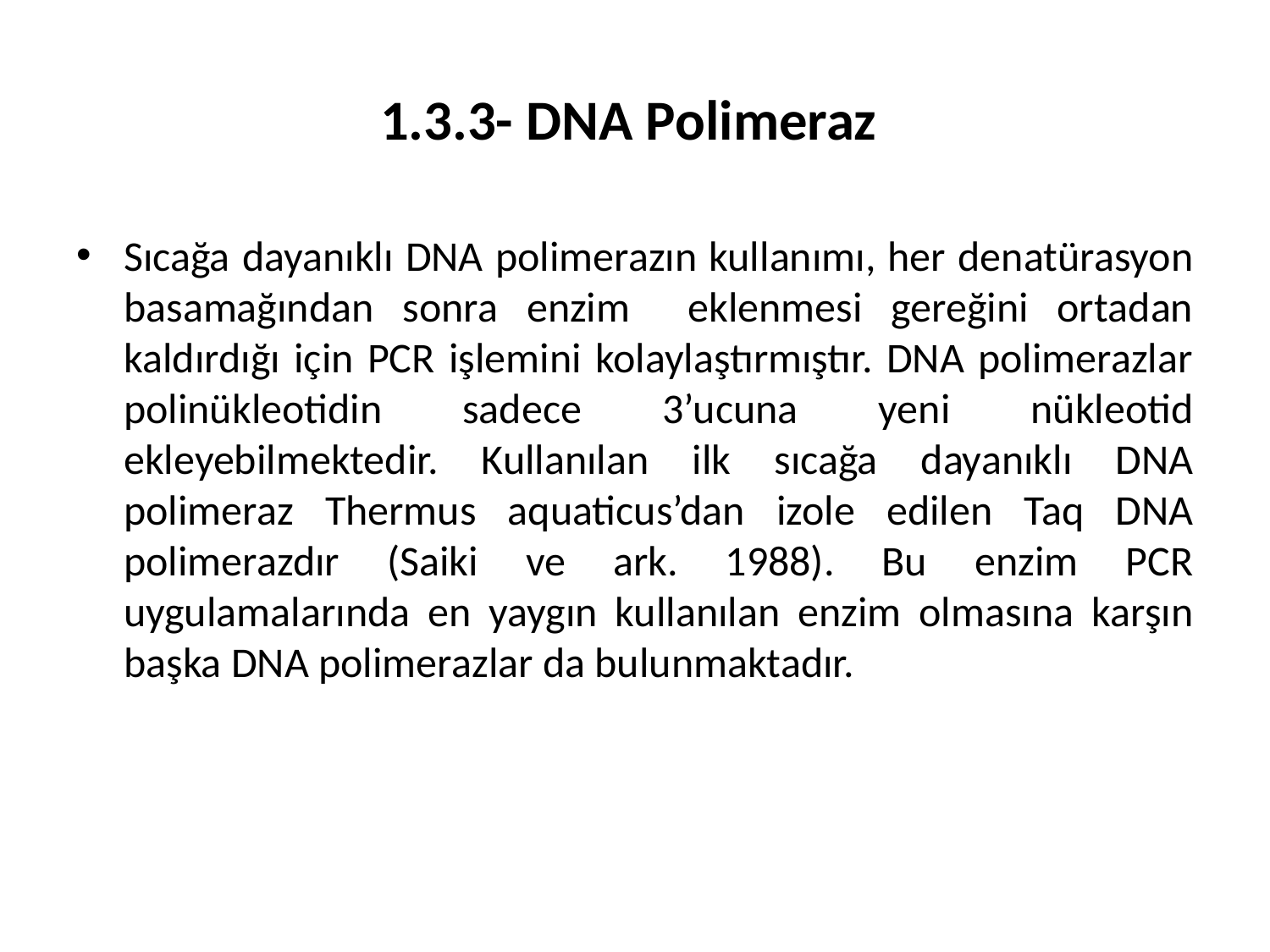

# 1.3.3- DNA Polimeraz
Sıcağa dayanıklı DNA polimerazın kullanımı, her denatürasyon basamağından sonra enzim  eklenmesi gereğini ortadan kaldırdığı için PCR işlemini kolaylaştırmıştır. DNA polimerazlar polinükleotidin sadece 3’ucuna yeni nükleotid ekleyebilmektedir. Kullanılan ilk sıcağa dayanıklı DNA polimeraz Thermus aquaticus’dan izole edilen Taq DNA polimerazdır (Saiki ve ark. 1988). Bu enzim PCR uygulamalarında en yaygın kullanılan enzim olmasına karşın başka DNA polimerazlar da bulunmaktadır.